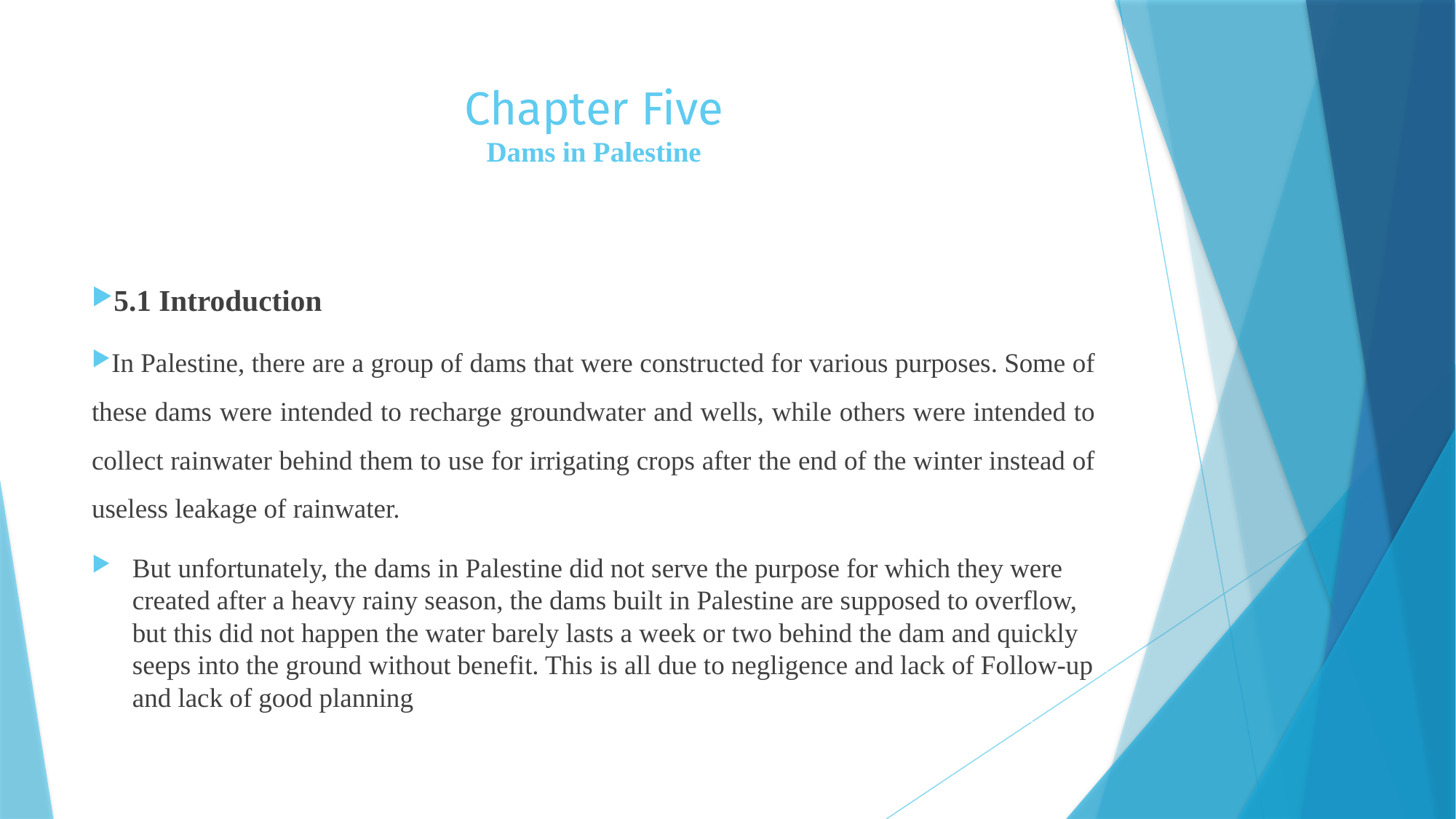

# Chapter Five Dams in Palestine
5.1 Introduction
In Palestine, there are a group of dams that were constructed for various purposes. Some of these dams were intended to recharge groundwater and wells, while others were intended to collect rainwater behind them to use for irrigating crops after the end of the winter instead of useless leakage of rainwater.
But unfortunately, the dams in Palestine did not serve the purpose for which they were created after a heavy rainy season, the dams built in Palestine are supposed to overflow, but this did not happen the water barely lasts a week or two behind the dam and quickly seeps into the ground without benefit. This is all due to negligence and lack of Follow-up and lack of good planning